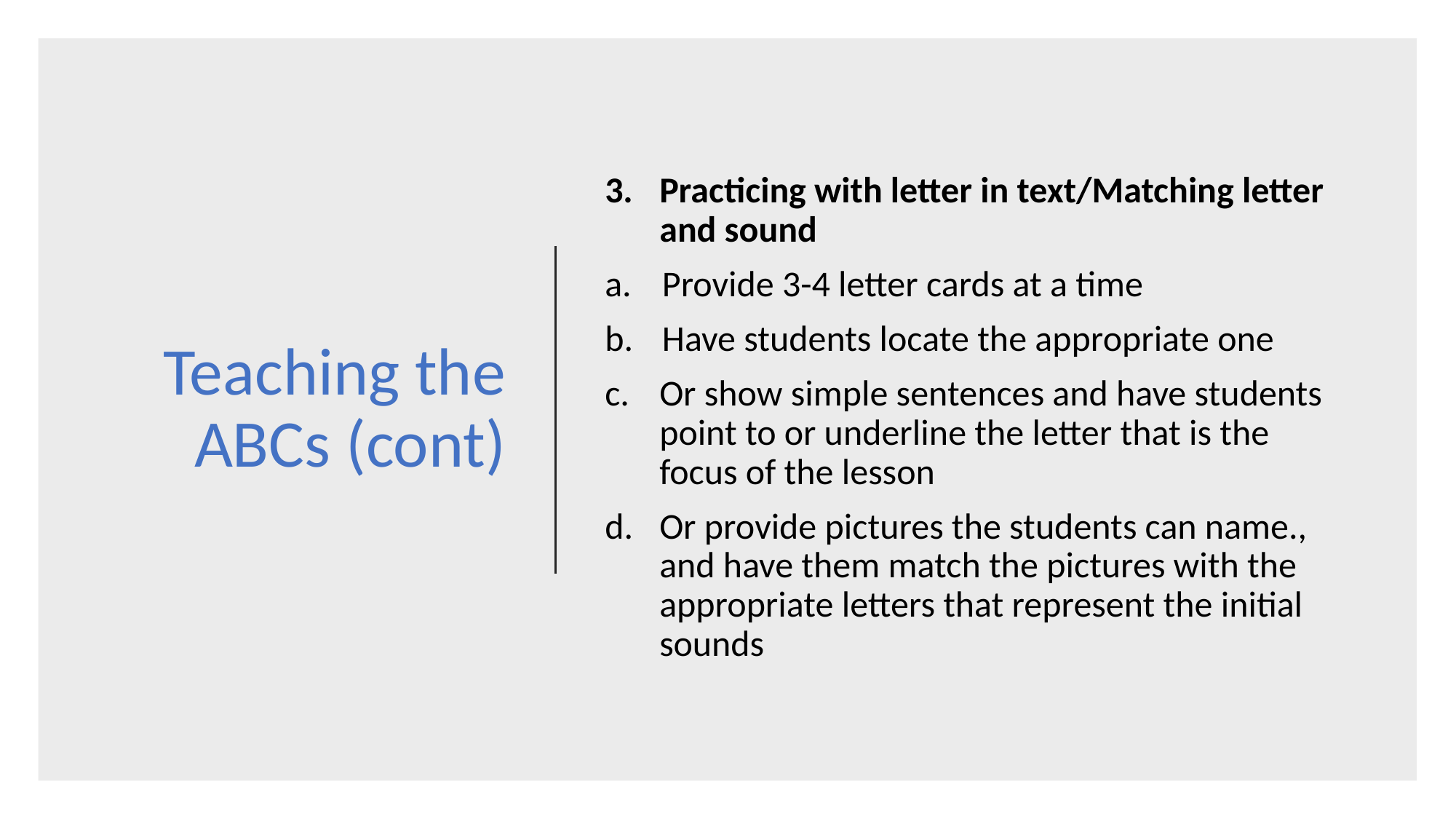

Practicing with letter in text/Matching letter and sound
  Provide 3-4 letter cards at a time
  Have students locate the appropriate one
Or show simple sentences and have students point to or underline the letter that is the focus of the lesson
Or provide pictures the students can name., and have them match the pictures with the appropriate letters that represent the initial sounds

# Teaching the ABCs (cont)